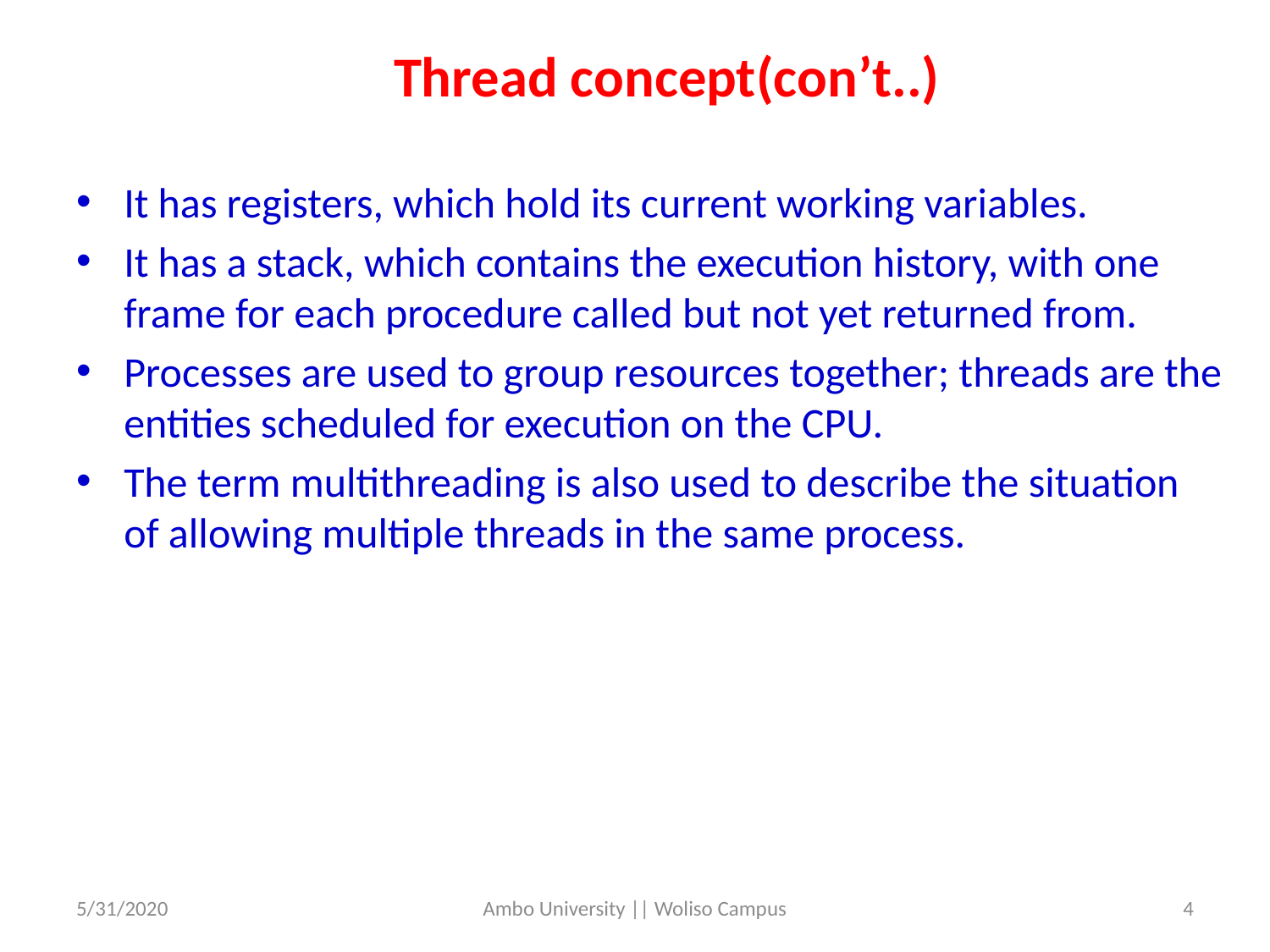

Thread concept(con’t..)
It has registers, which hold its current working variables.
It has a stack, which contains the execution history, with one frame for each procedure called but not yet returned from.
Processes are used to group resources together; threads are the entities scheduled for execution on the CPU.
The term multithreading is also used to describe the situation of allowing multiple threads in the same process.

5/31/2020
Ambo University || Woliso Campus
4